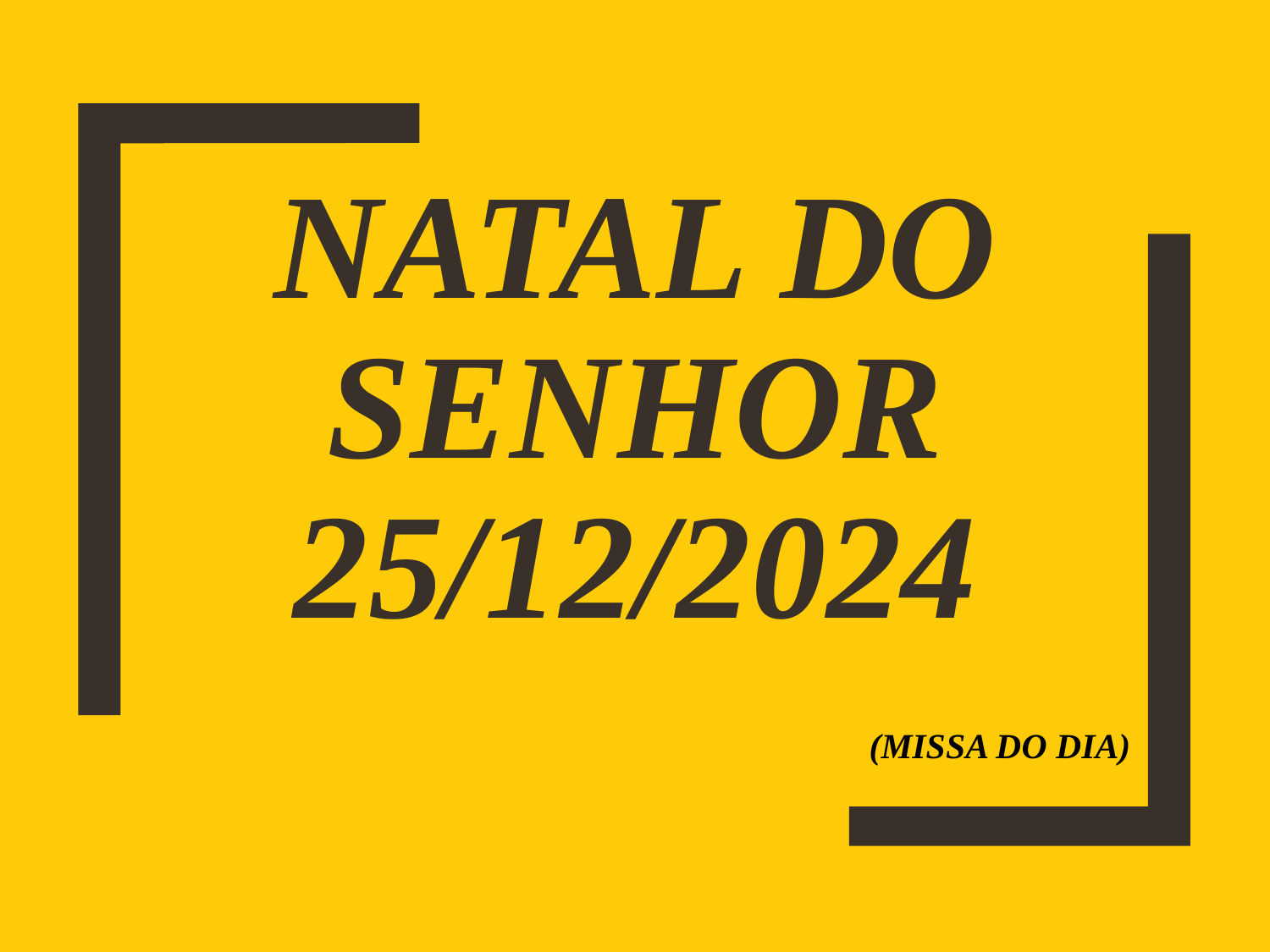

# Natal do Senhor 25/12/2024 (Missa do dia)